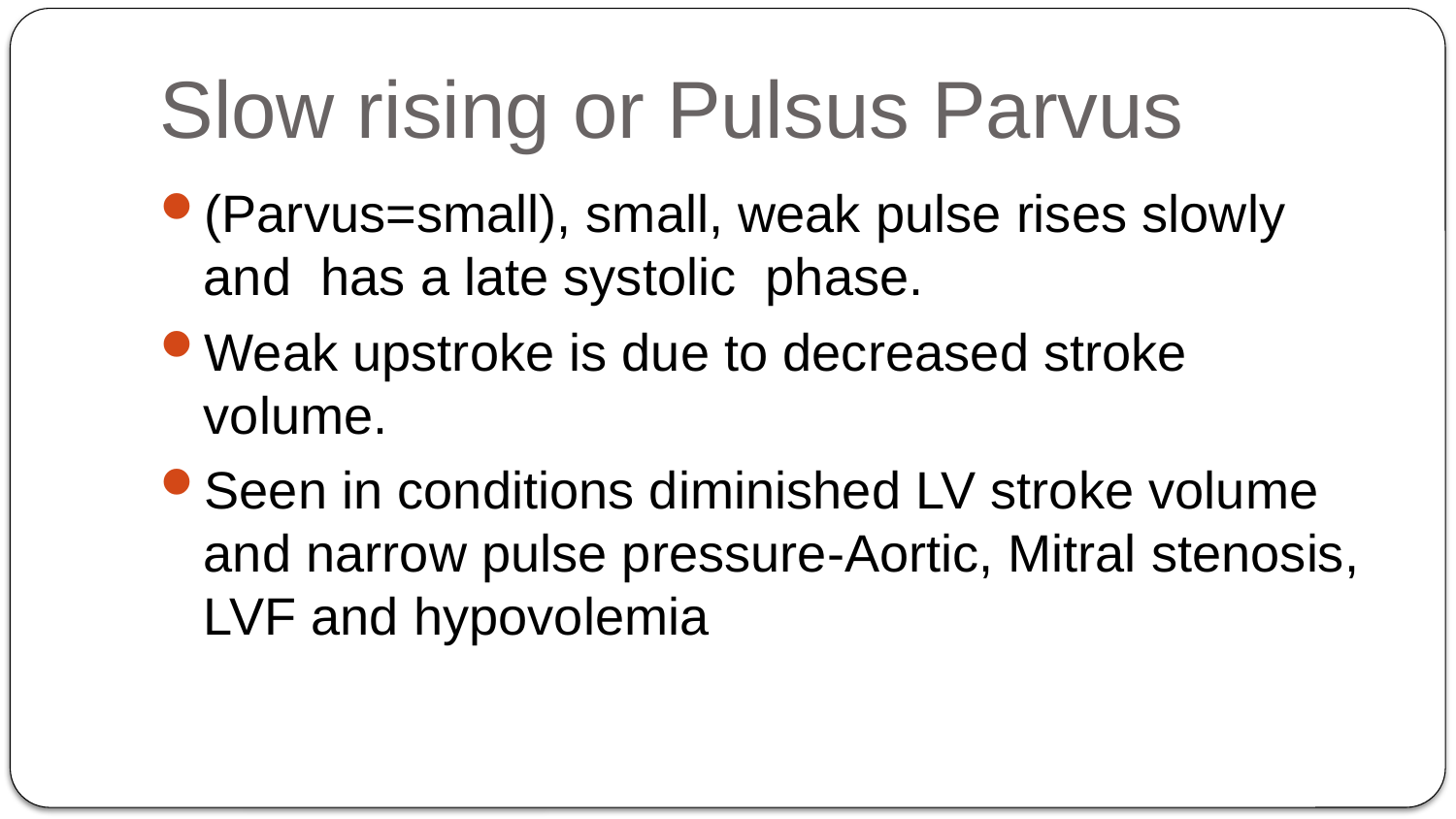

# Slow rising or Pulsus Parvus
(Parvus=small), small, weak pulse rises slowly and  has a late systolic  phase.
Weak upstroke is due to decreased stroke volume.
Seen in conditions diminished LV stroke volume and narrow pulse pressure-Aortic, Mitral stenosis, LVF and hypovolemia